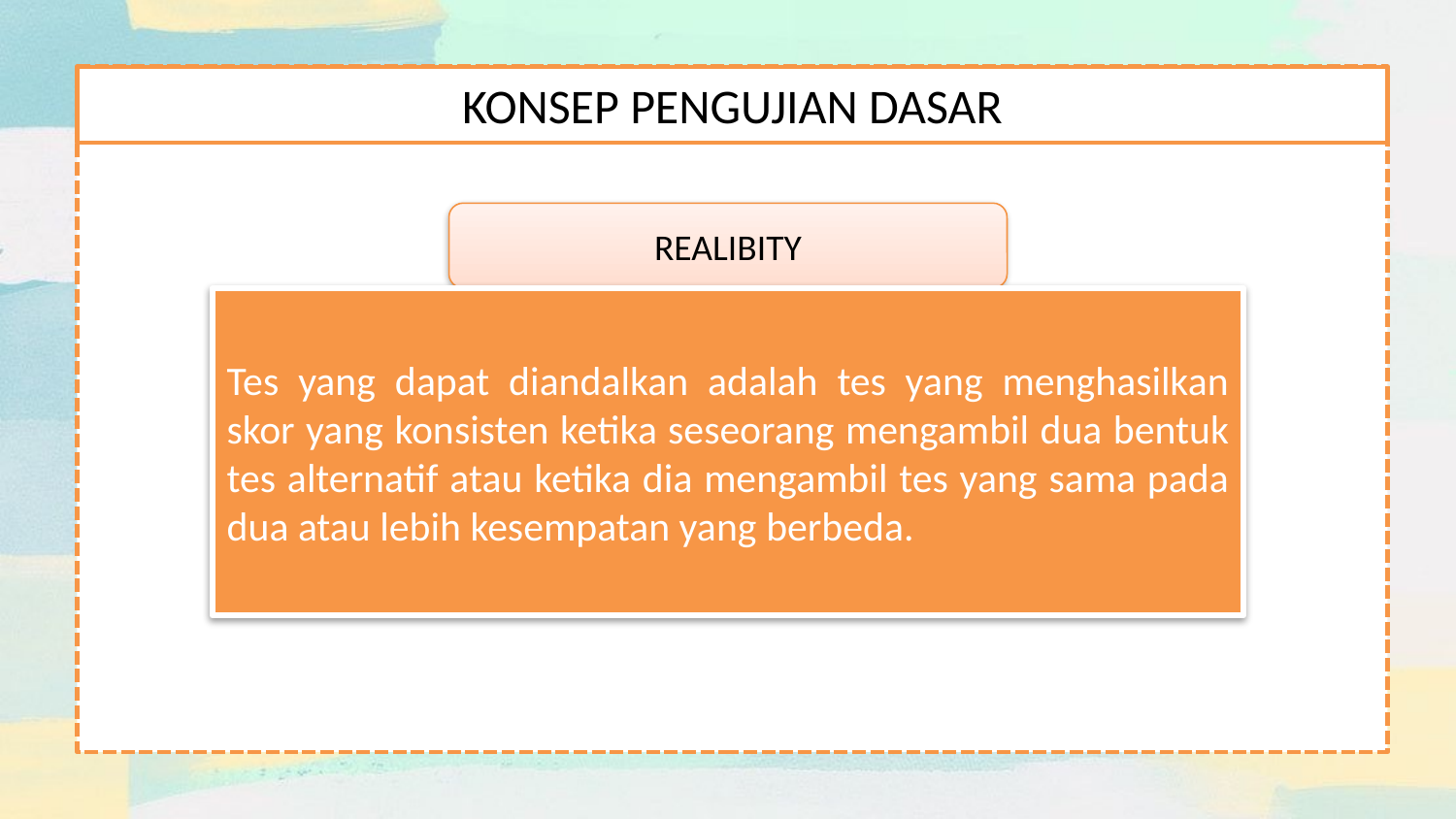

# KONSEP PENGUJIAN DASAR
REALIBITY
Tes yang dapat diandalkan adalah tes yang menghasilkan skor yang konsisten ketika seseorang mengambil dua bentuk tes alternatif atau ketika dia mengambil tes yang sama pada dua atau lebih kesempatan yang berbeda.